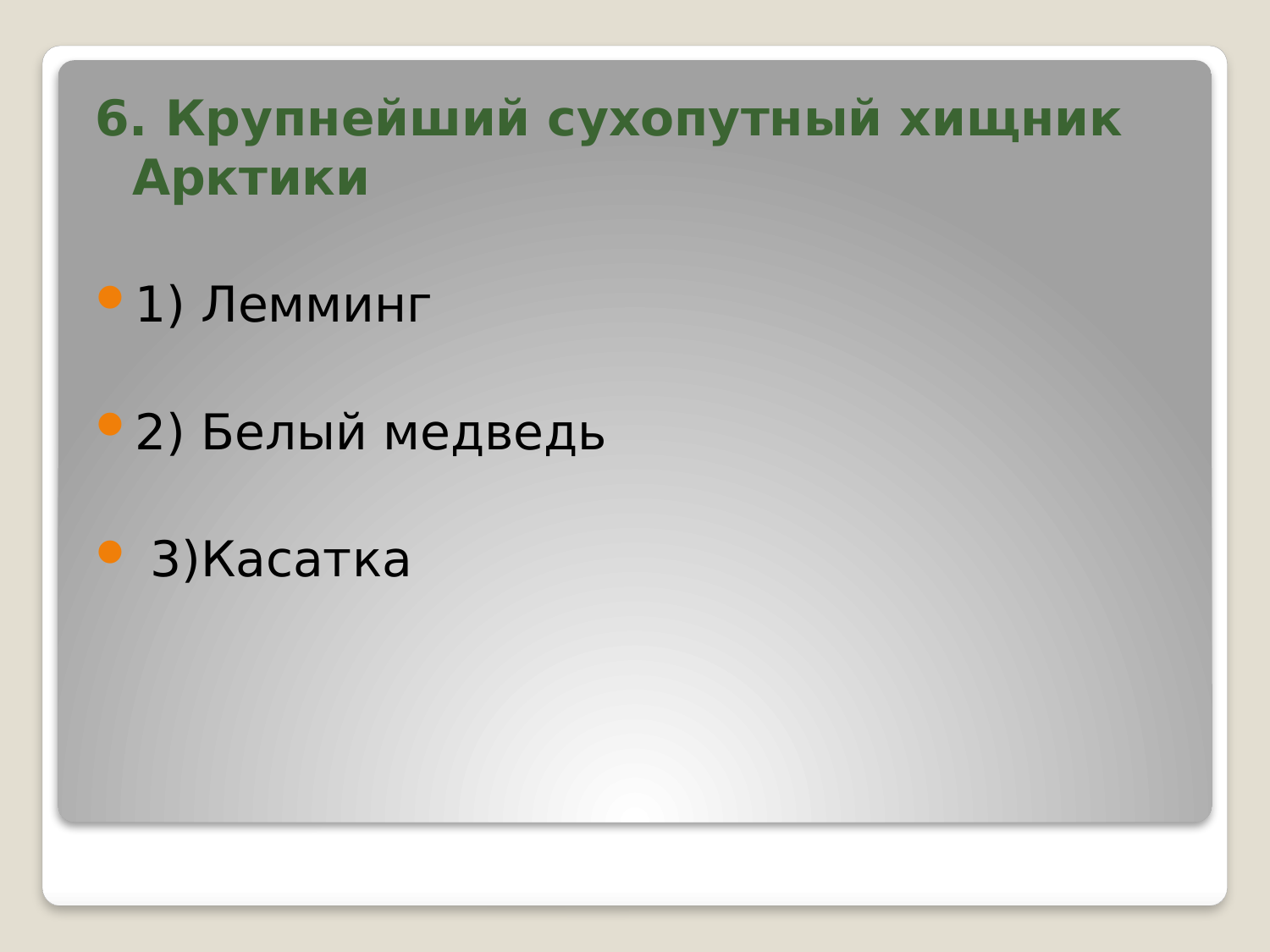

6. Крупнейший сухопутный хищник Арктики

1) Лемминг

2) Белый медведь

 3)Касатка